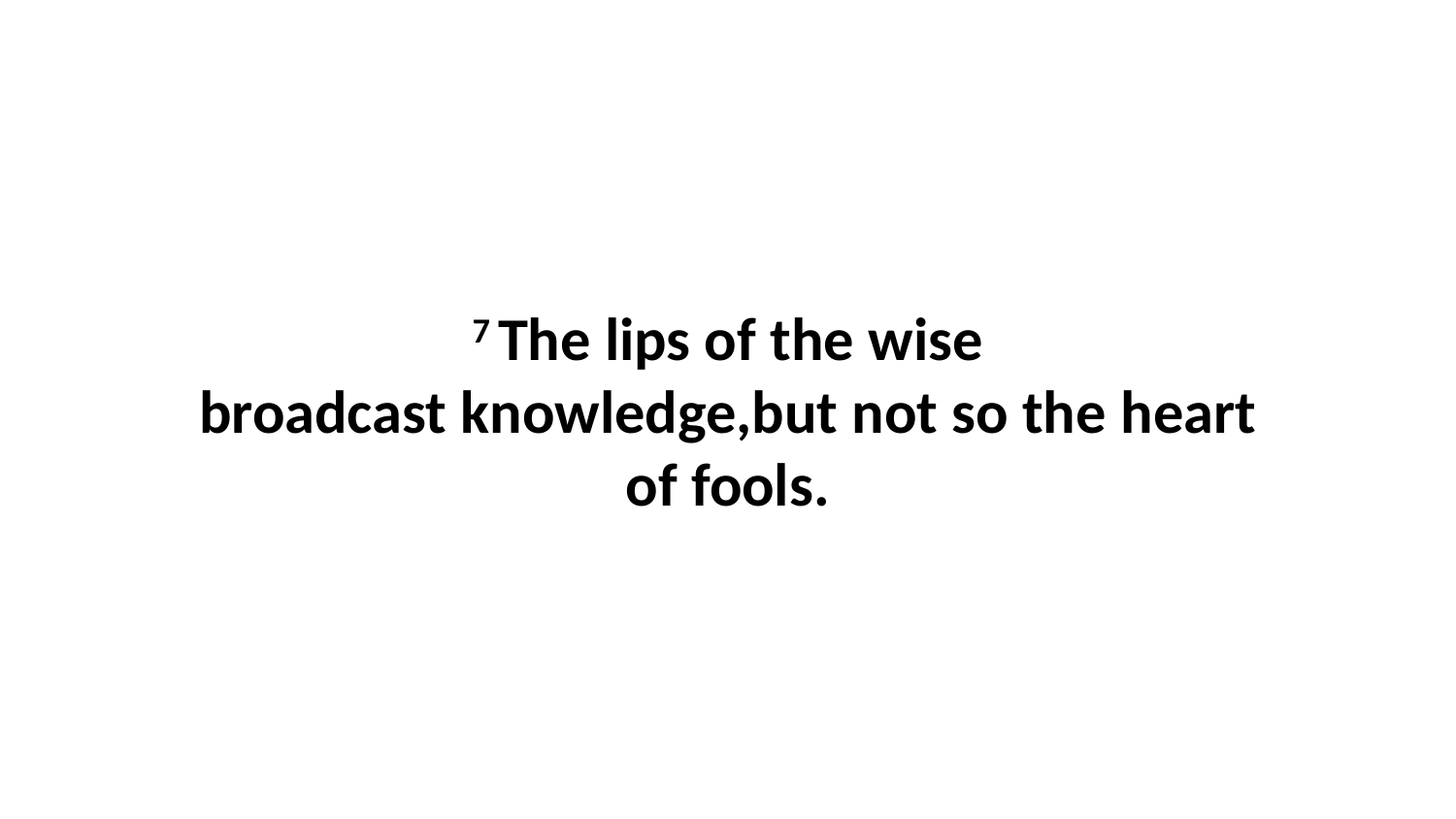

7 The lips of the wise broadcast knowledge,but not so the heart of fools.